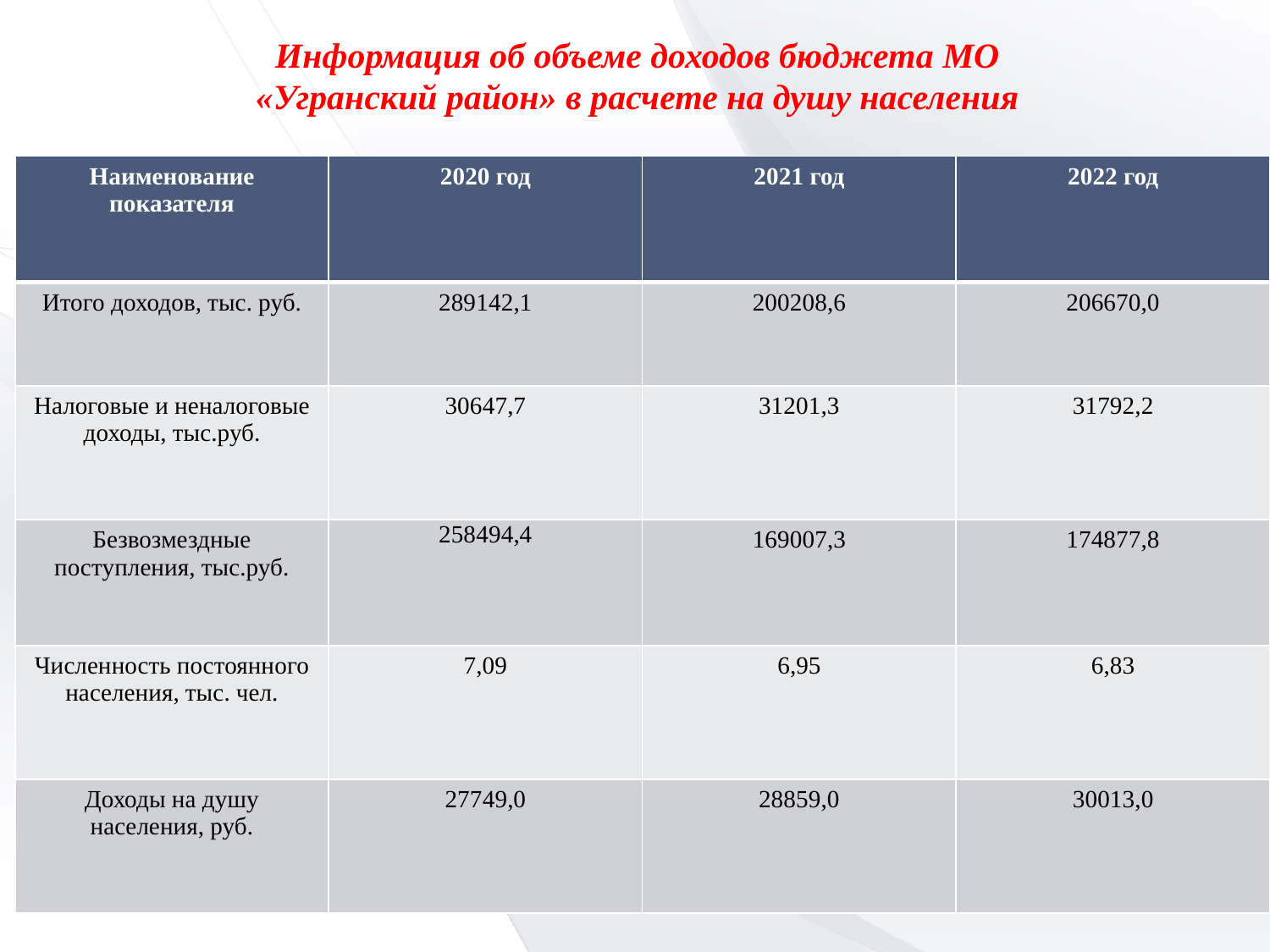

Информация об объеме доходов бюджета МО «Угранский район» в расчете на душу населения
| Наименование показателя | 2020 год | 2021 год | 2022 год |
| --- | --- | --- | --- |
| Итого доходов, тыс. руб. | 289142,1 | 200208,6 | 206670,0 |
| Налоговые и неналоговые доходы, тыс.руб. | 30647,7 | 31201,3 | 31792,2 |
| Безвозмездные поступления, тыс.руб. | 258494,4 | 169007,3 | 174877,8 |
| Численность постоянного населения, тыс. чел. | 7,09 | 6,95 | 6,83 |
| Доходы на душу населения, руб. | 27749,0 | 28859,0 | 30013,0 |